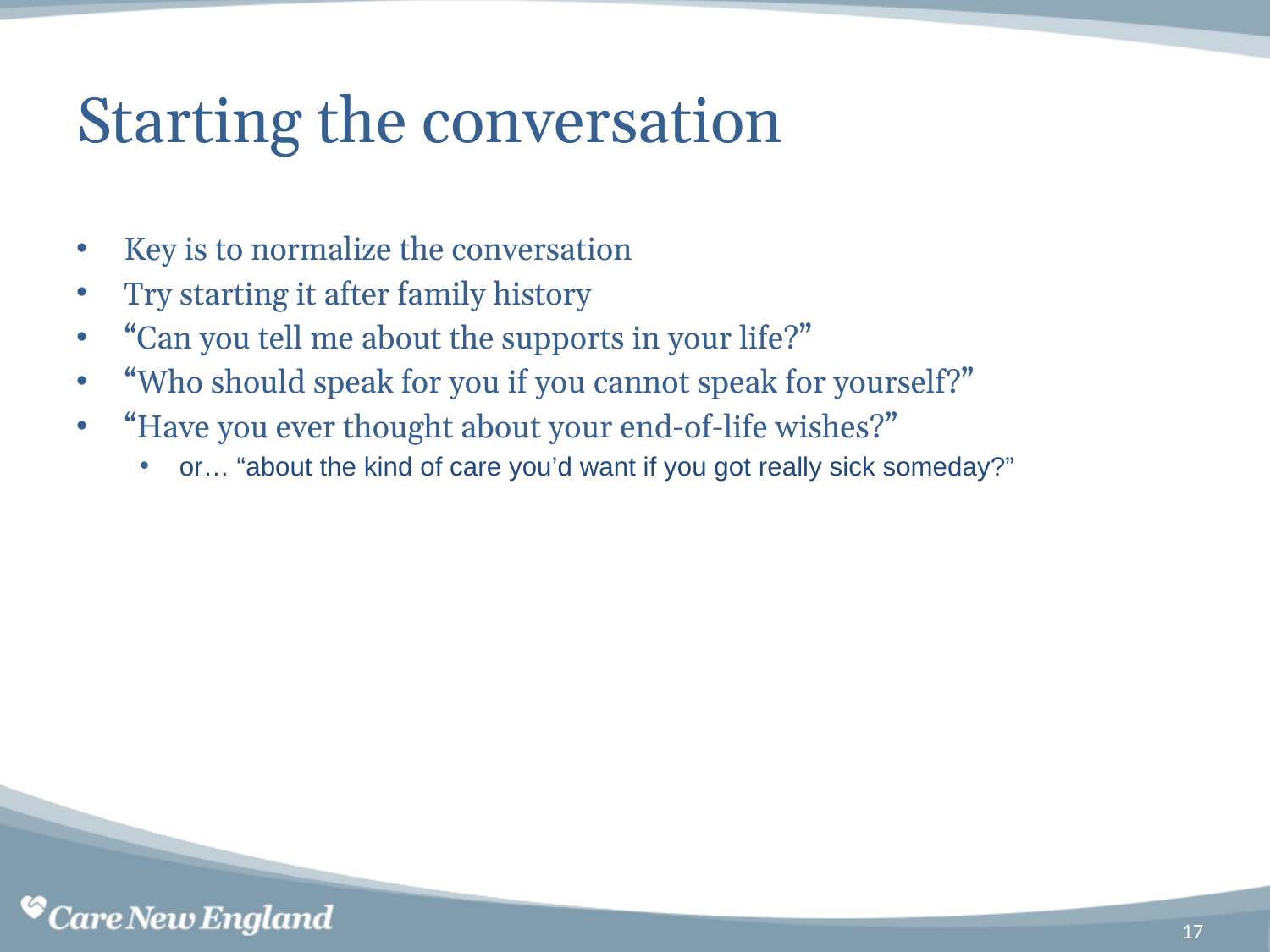

# Starting the conversation
Key is to normalize the conversation
Try starting it after family history
“Can you tell me about the supports in your life?”
“Who should speak for you if you cannot speak for yourself?”
“Have you ever thought about your end-of-life wishes?”
or… “about the kind of care you’d want if you got really sick someday?”
17